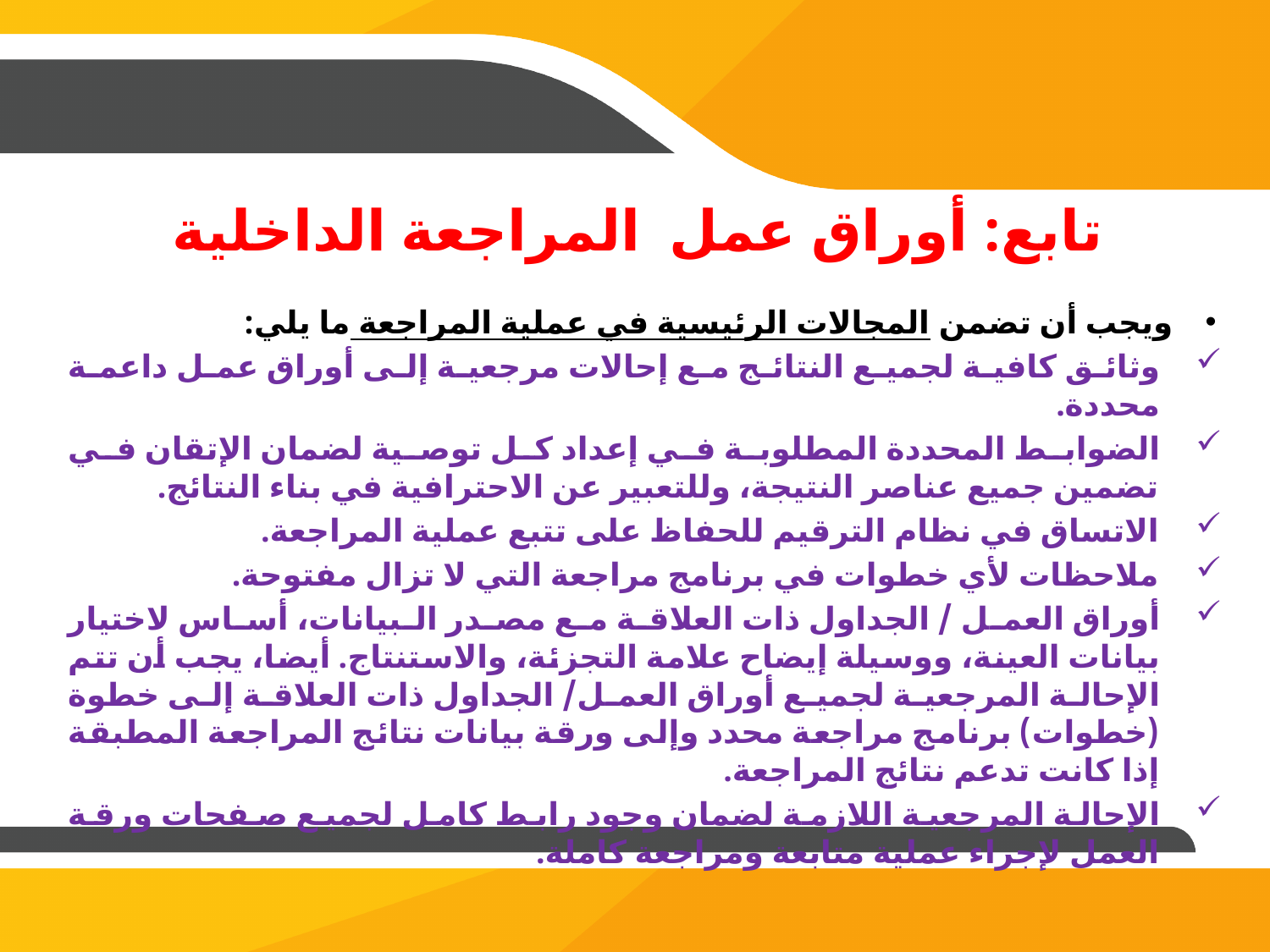

# تابع: أوراق عمل  المراجعة الداخلية
ويجب أن تضمن المجالات الرئيسية في عملية المراجعة ما يلي:
وثائق كافية لجميع النتائج مع إحالات مرجعية إلى أوراق عمل داعمة محددة.
الضوابط المحددة المطلوبة في إعداد كل توصية لضمان الإتقان في تضمين جميع عناصر النتيجة، وللتعبير عن الاحترافية في بناء النتائج.
الاتساق في نظام الترقيم للحفاظ على تتبع عملية المراجعة.
ملاحظات لأي خطوات في برنامج مراجعة التي لا تزال مفتوحة.
أوراق العمل / الجداول ذات العلاقة مع مصدر البيانات، أساس لاختيار بيانات العينة، ووسيلة إيضاح علامة التجزئة، والاستنتاج. أيضا، يجب أن تتم الإحالة المرجعية لجميع أوراق العمل/ الجداول ذات العلاقة إلى خطوة (خطوات) برنامج مراجعة محدد وإلى ورقة بيانات نتائج المراجعة المطبقة إذا كانت تدعم نتائج المراجعة.
الإحالة المرجعية اللازمة لضمان وجود رابط كامل لجميع صفحات ورقة العمل لإجراء عملية متابعة ومراجعة كاملة.